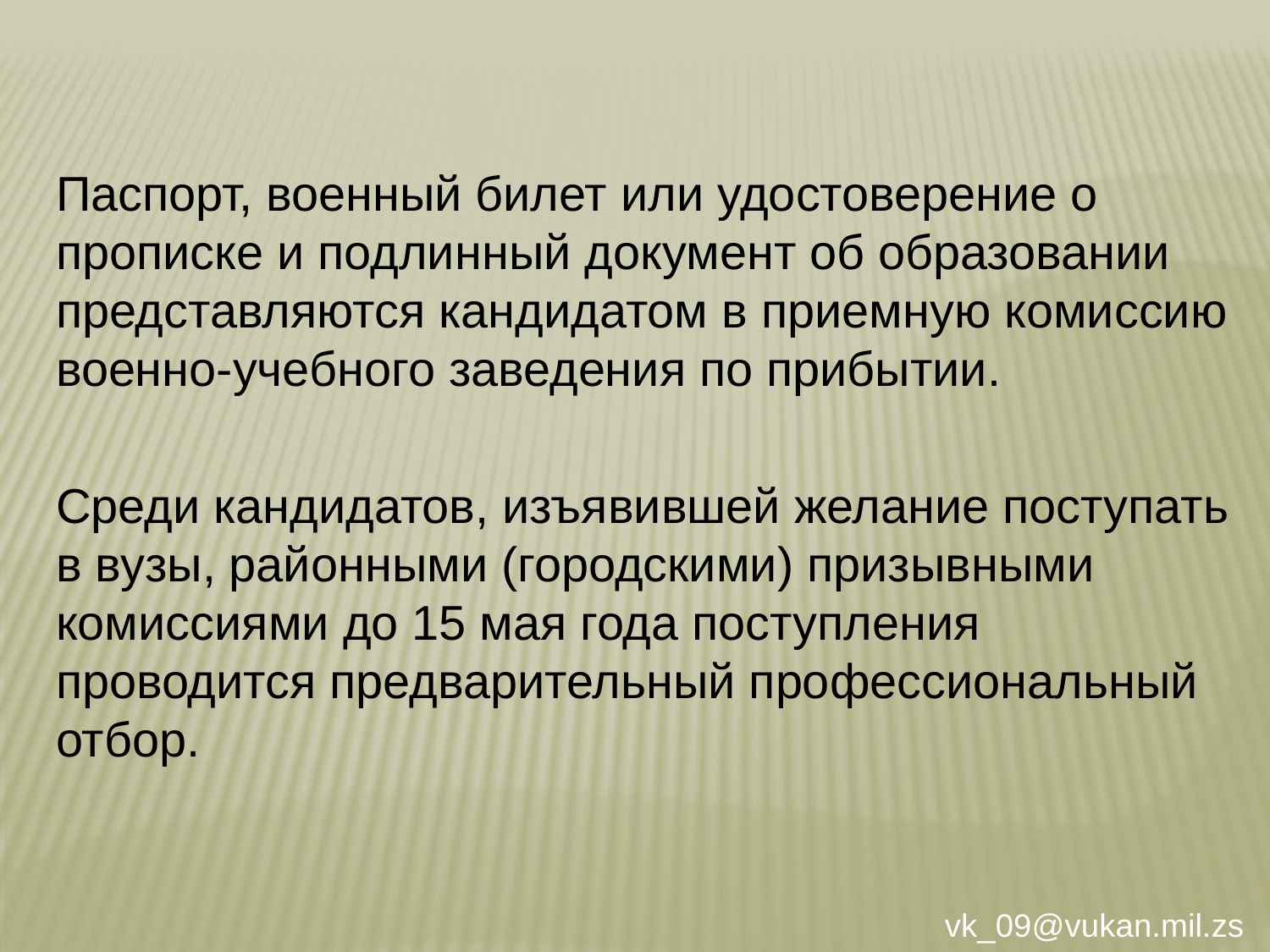

Паспорт, военный билет или удостоверение о прописке и подлинный документ об образовании представляются кандидатом в приемную комиссию военно-учебного заведения по прибытии.

Среди кандидатов, изъявившей желание поступать в вузы, районными (городскими) призывными комиссиями до 15 мая года поступления проводится предварительный профессиональный отбор.

vk_09@vukan.mil.zs